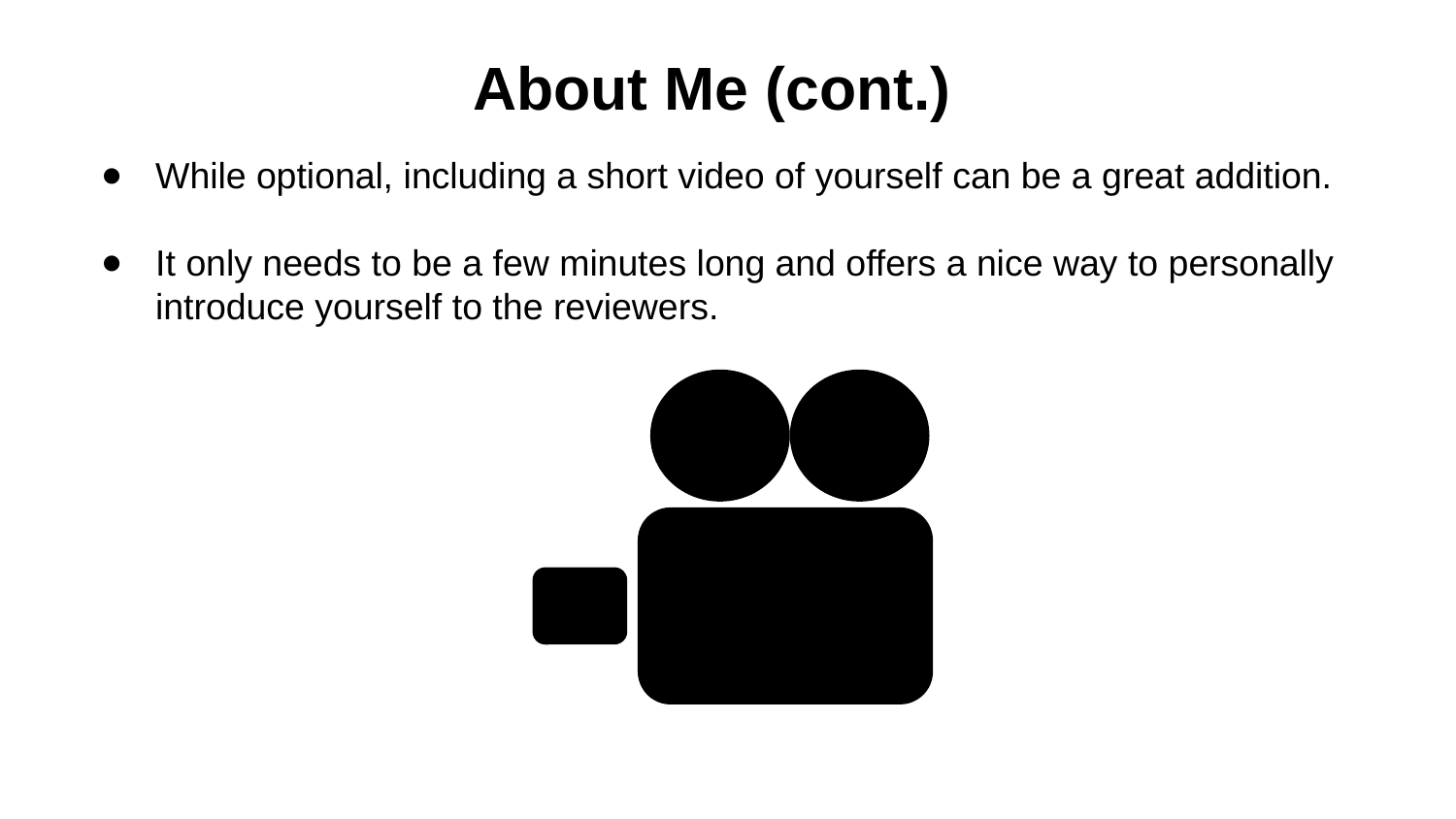

# About Me (cont.)
While optional, including a short video of yourself can be a great addition.

It only needs to be a few minutes long and offers a nice way to personally introduce yourself to the reviewers.